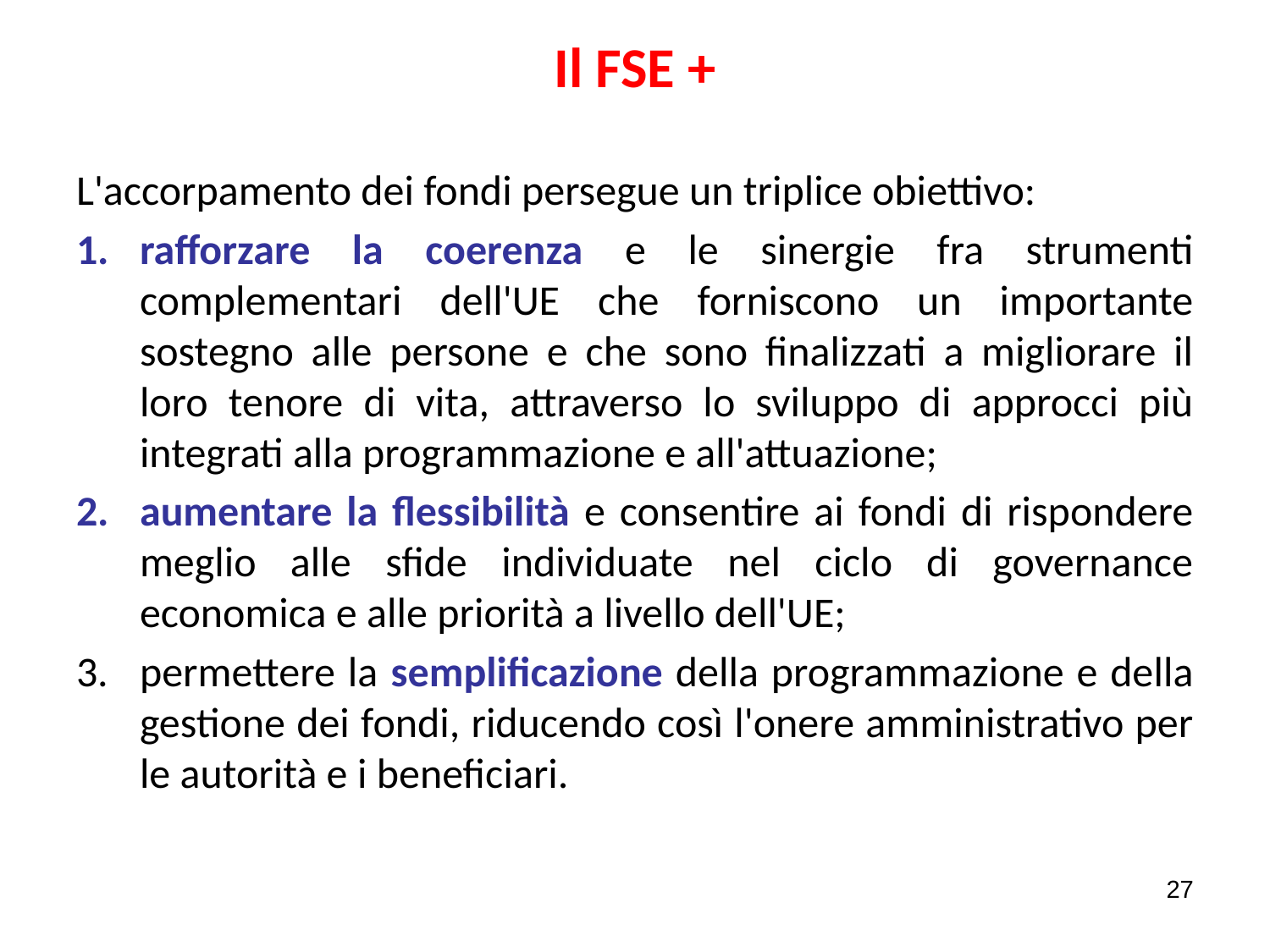

# Il FSE +
L'accorpamento dei fondi persegue un triplice obiettivo:
rafforzare la coerenza e le sinergie fra strumenti complementari dell'UE che forniscono un importante sostegno alle persone e che sono finalizzati a migliorare il loro tenore di vita, attraverso lo sviluppo di approcci più integrati alla programmazione e all'attuazione;
aumentare la flessibilità e consentire ai fondi di rispondere meglio alle sfide individuate nel ciclo di governance economica e alle priorità a livello dell'UE;
permettere la semplificazione della programmazione e della gestione dei fondi, riducendo così l'onere amministrativo per le autorità e i beneficiari.
27